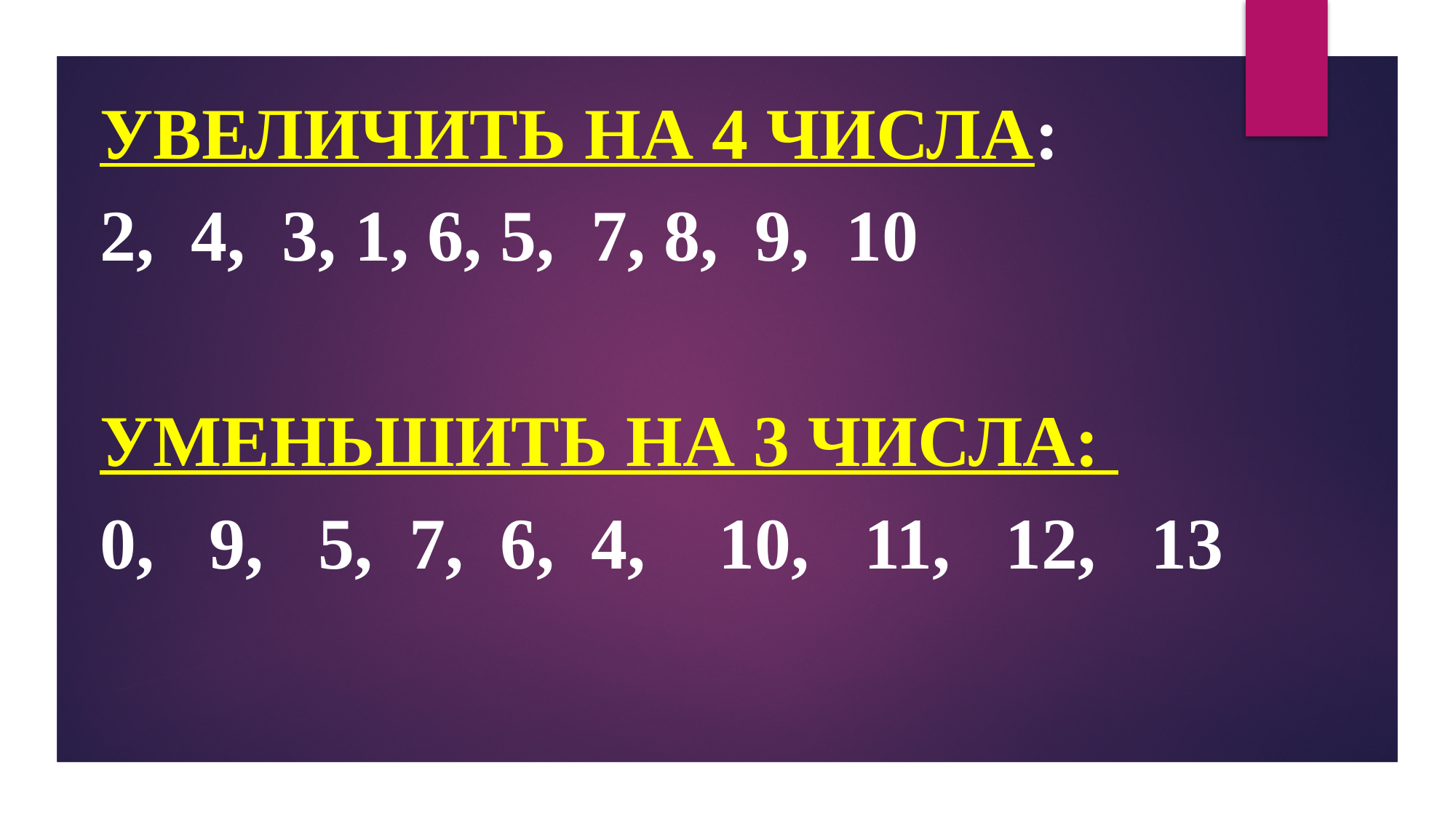

Увеличить на 4 числа:
2,  4,  3, 1, 6, 5,  7, 8,  9,  10

уменьшить на 3 числа:
0,   9,   5,  7,  6,  4,    10,   11,   12,   13